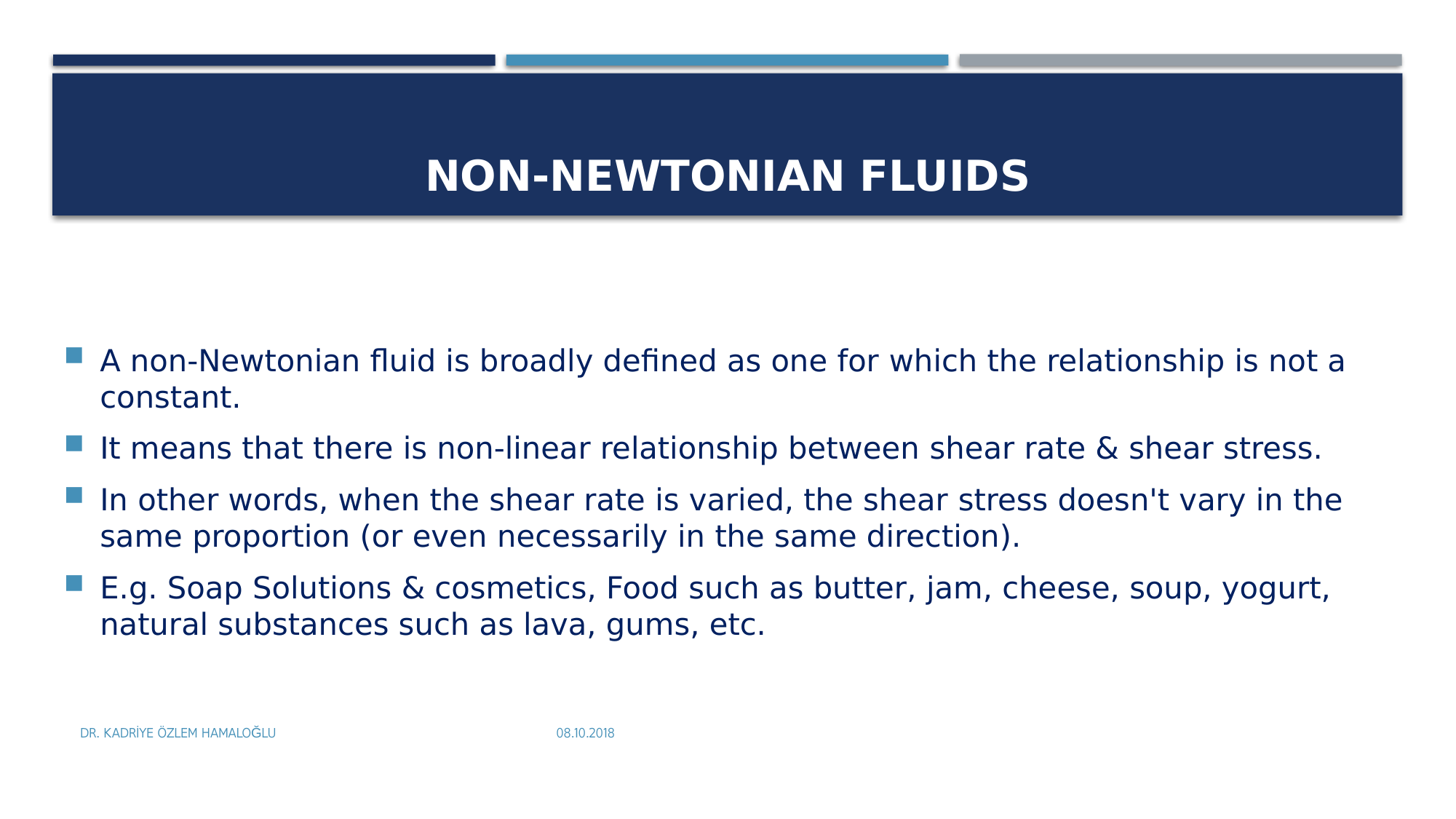

# NON-NEWTONIAN fluıds
A non-Newtonian fluid is broadly defined as one for which the relationship is not a constant.
It means that there is non-linear relationship between shear rate & shear stress.
In other words, when the shear rate is varied, the shear stress doesn't vary in the same proportion (or even necessarily in the same direction).
E.g. Soap Solutions & cosmetics, Food such as butter, jam, cheese, soup, yogurt, natural substances such as lava, gums, etc.
DR. KADRİYE ÖZLEM HAMALOĞLU                                                                   08.10.2018